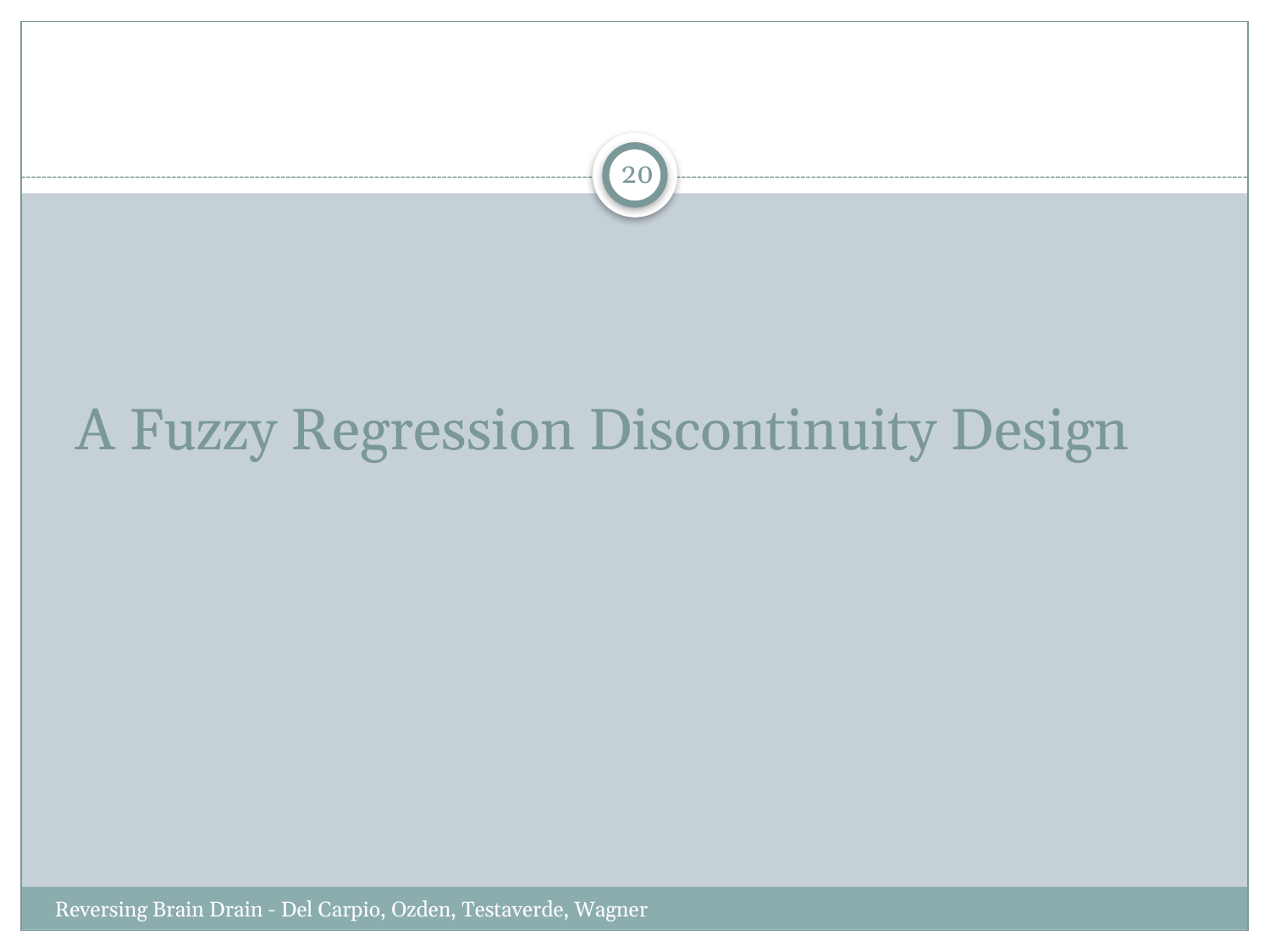

20
# A Fuzzy Regression Discontinuity Design
Reversing Brain Drain - Del Carpio, Ozden, Testaverde, Wagner